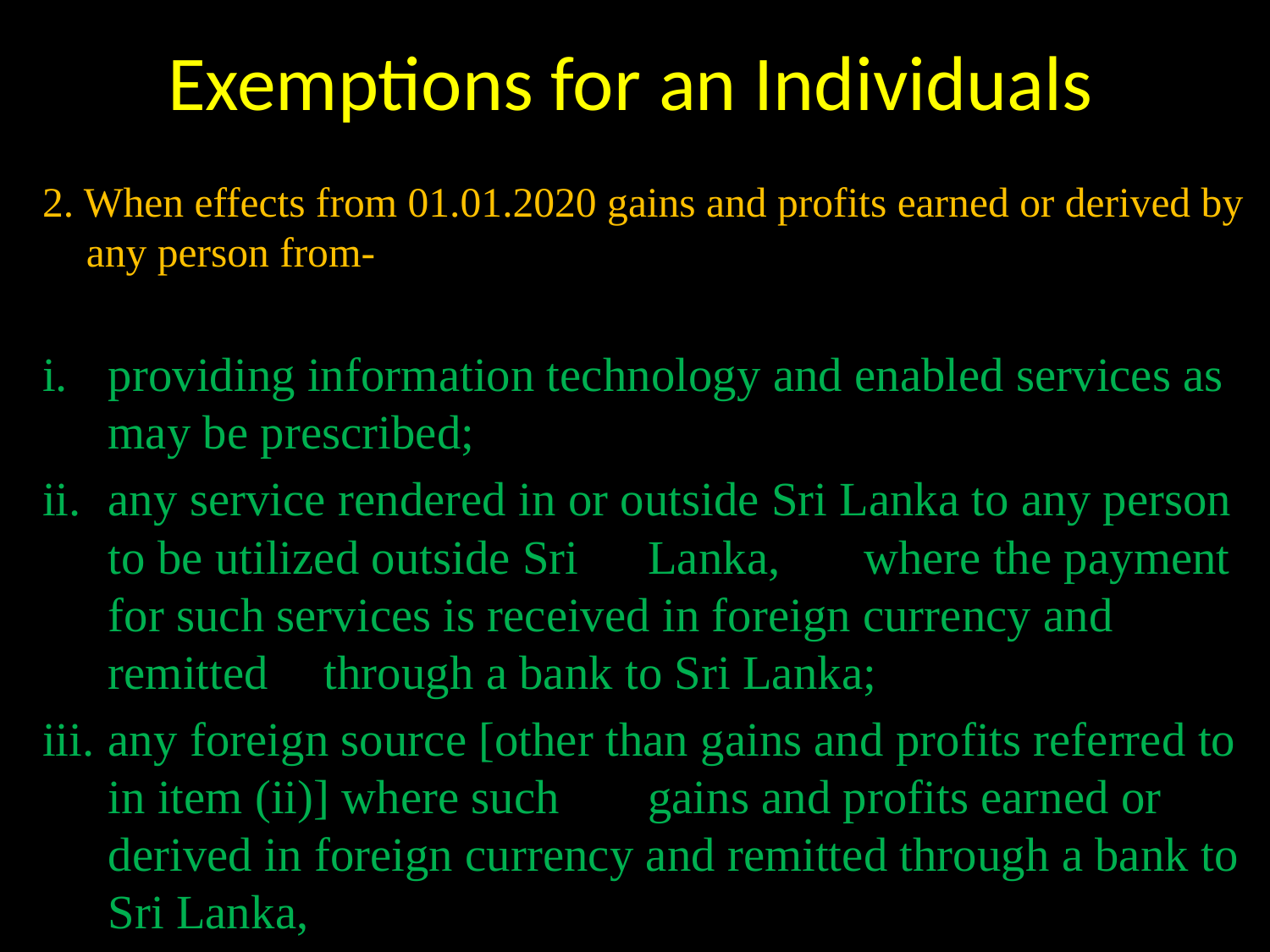

# Exemptions for an Individuals
2. When effects from 01.01.2020 gains and profits earned or derived by any person from-

providing information technology and enabled services as may be prescribed;
any service rendered in or outside Sri Lanka to any person to be utilized outside Sri  	Lanka, 	where the payment for such services is received in foreign currency and 	remitted 	through a bank to Sri Lanka;
any foreign source [other than gains and profits referred to in item (ii)] where such 	gains and profits earned or derived in foreign currency and remitted through a bank to Sri Lanka,